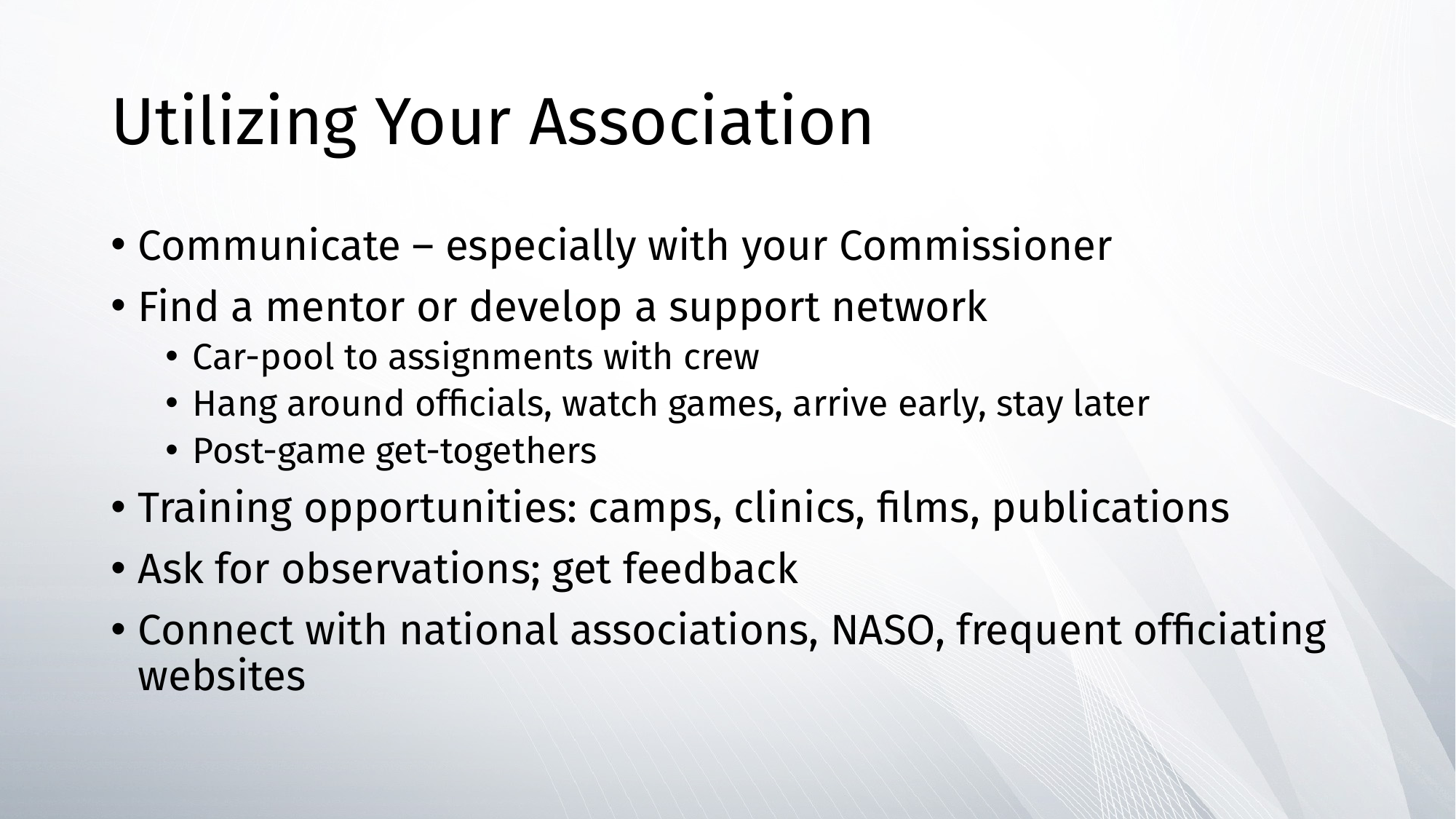

# Utilizing Your Association
Communicate – especially with your Commissioner
Find a mentor or develop a support network
Car-pool to assignments with crew
Hang around officials, watch games, arrive early, stay later
Post-game get-togethers
Training opportunities: camps, clinics, films, publications
Ask for observations; get feedback
Connect with national associations, NASO, frequent officiating websites